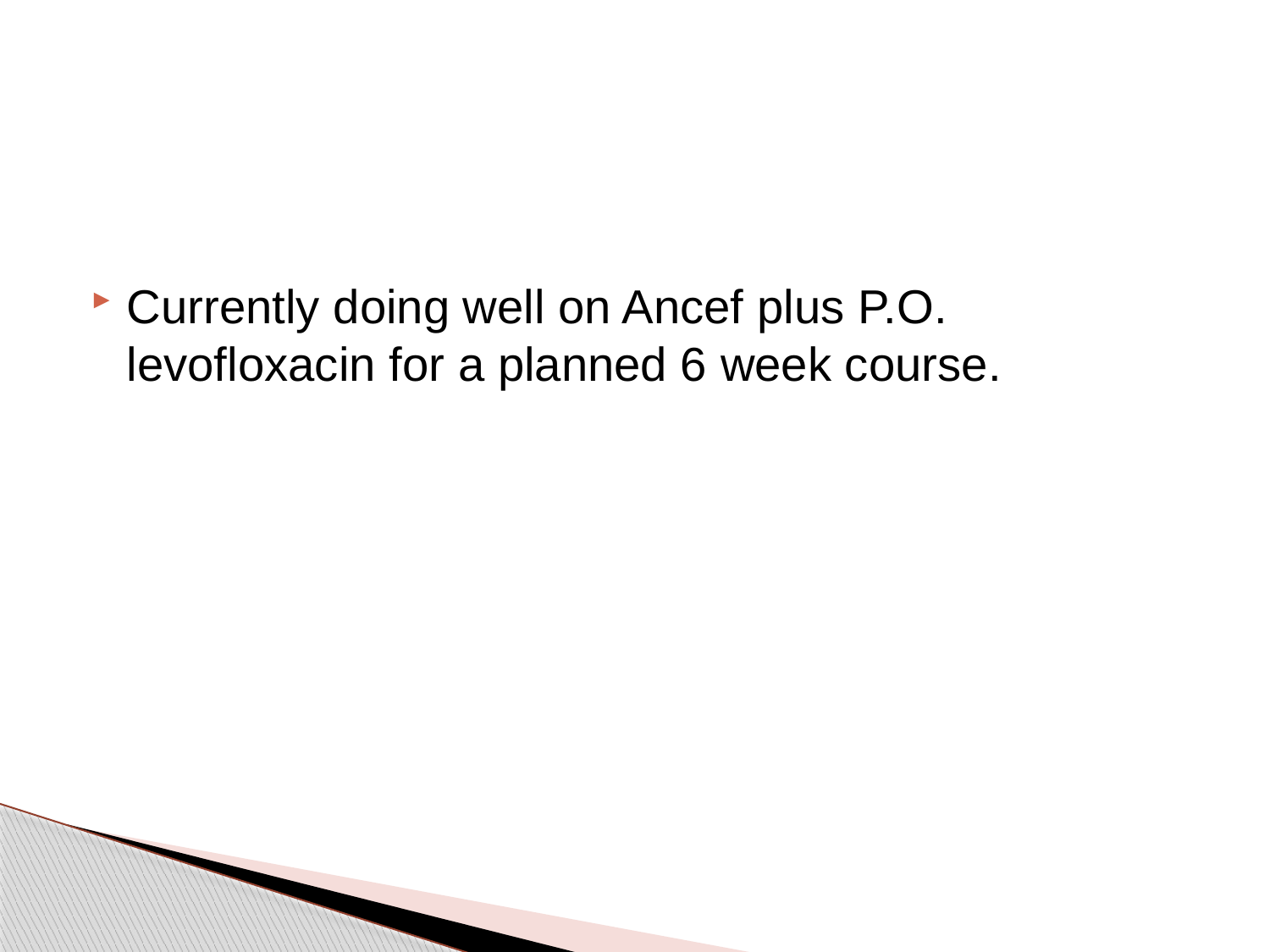

Currently doing well on Ancef plus P.O. levofloxacin for a planned 6 week course.